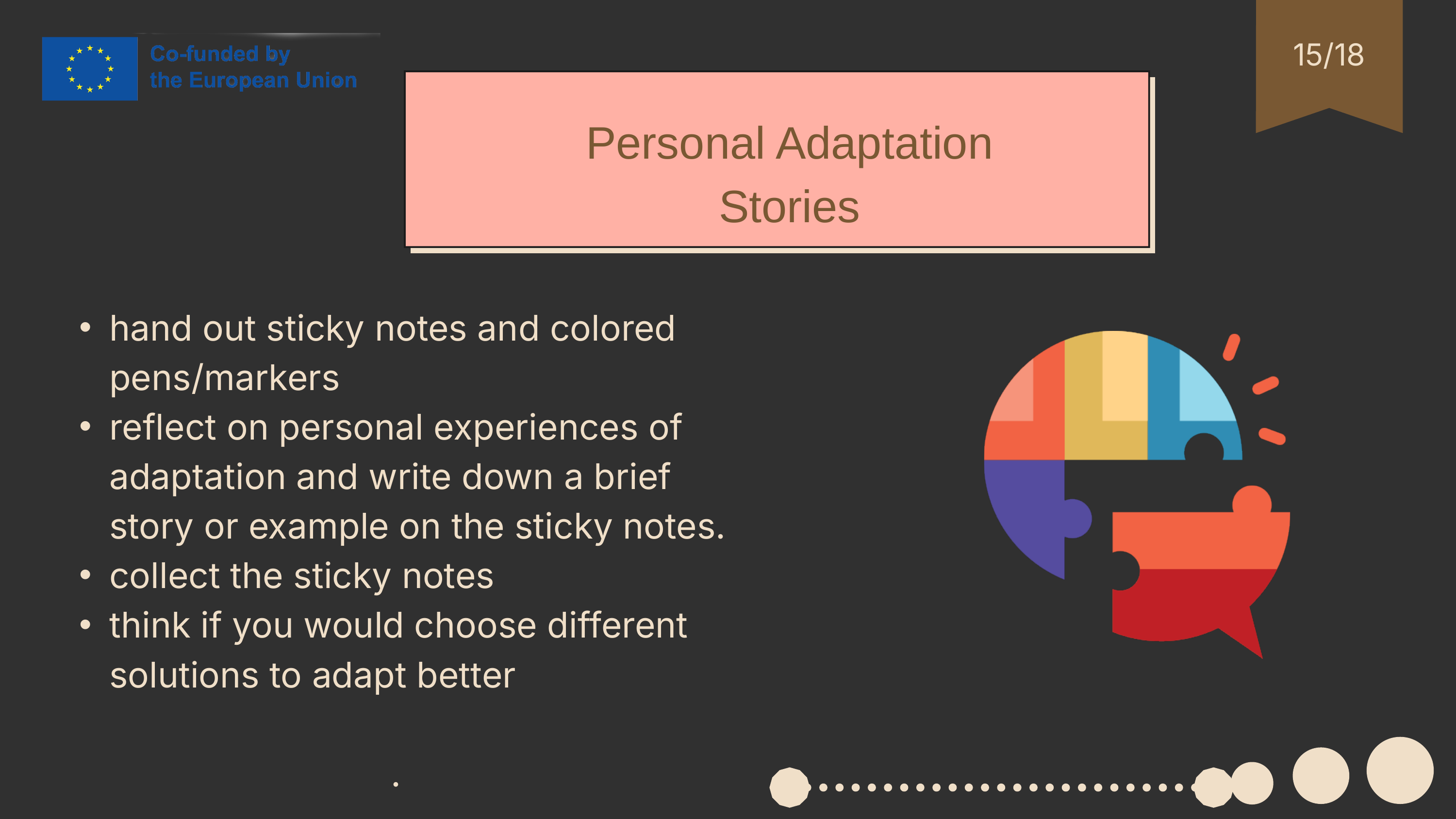

15/18

Personal Adaptation
 Stories
hand out sticky notes and colored pens/markers
reflect on personal experiences of adaptation and write down a brief story or example on the sticky notes.
collect the sticky notes
think if you would choose different solutions to adapt better

.